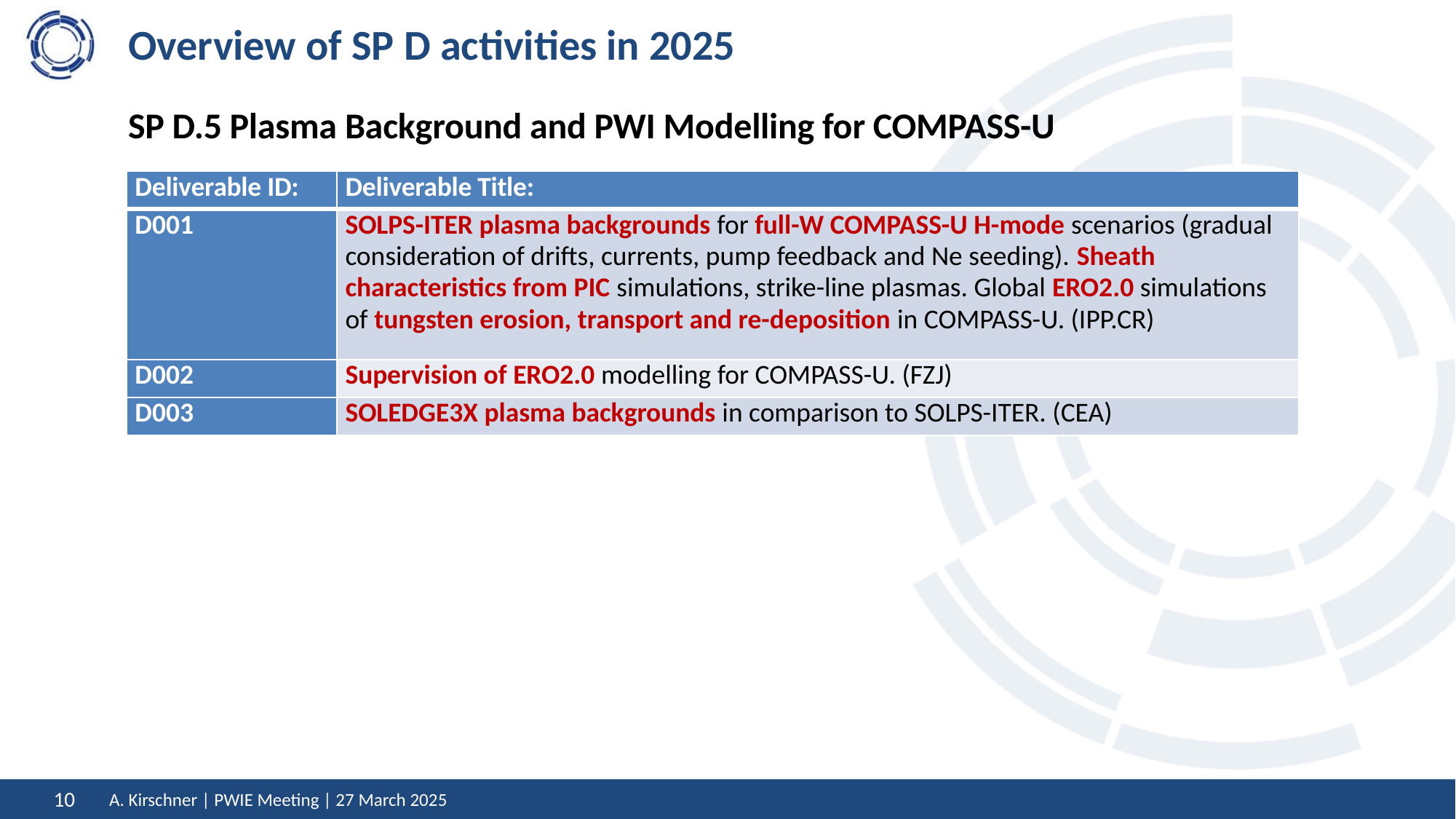

# Overview of SP D activities in 2025
SP D.5 Plasma Background and PWI Modelling for COMPASS-U
| Deliverable ID: | Deliverable Title: |
| --- | --- |
| D001 | SOLPS-ITER plasma backgrounds for full-W COMPASS-U H-mode scenarios (gradual consideration of drifts, currents, pump feedback and Ne seeding). Sheath characteristics from PIC simulations, strike-line plasmas. Global ERO2.0 simulations of tungsten erosion, transport and re-deposition in COMPASS-U. (IPP.CR) |
| D002 | Supervision of ERO2.0 modelling for COMPASS-U. (FZJ) |
| D003 | SOLEDGE3X plasma backgrounds in comparison to SOLPS-ITER. (CEA) |
A. Kirschner | PWIE Meeting | 27 March 2025
10